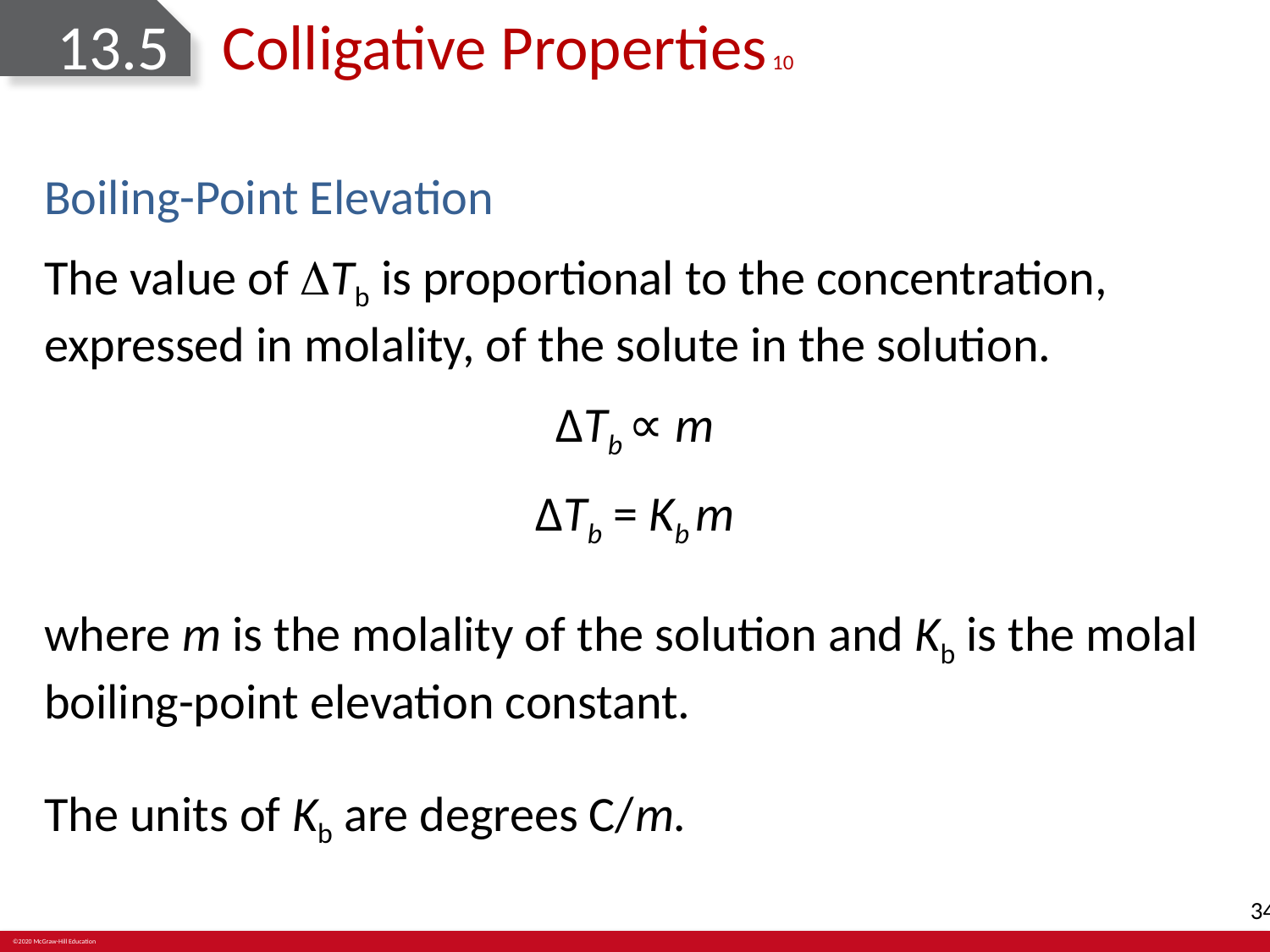

# 13.5	Colligative Properties 10
Boiling-Point Elevation
The value of ΔTb is proportional to the concentration, expressed in molality, of the solute in the solution.
∆Tb ∝ m
∆Tb = Kb m
where m is the molality of the solution and Kb is the molal boiling-point elevation constant.
The units of Kb are degrees C/m.